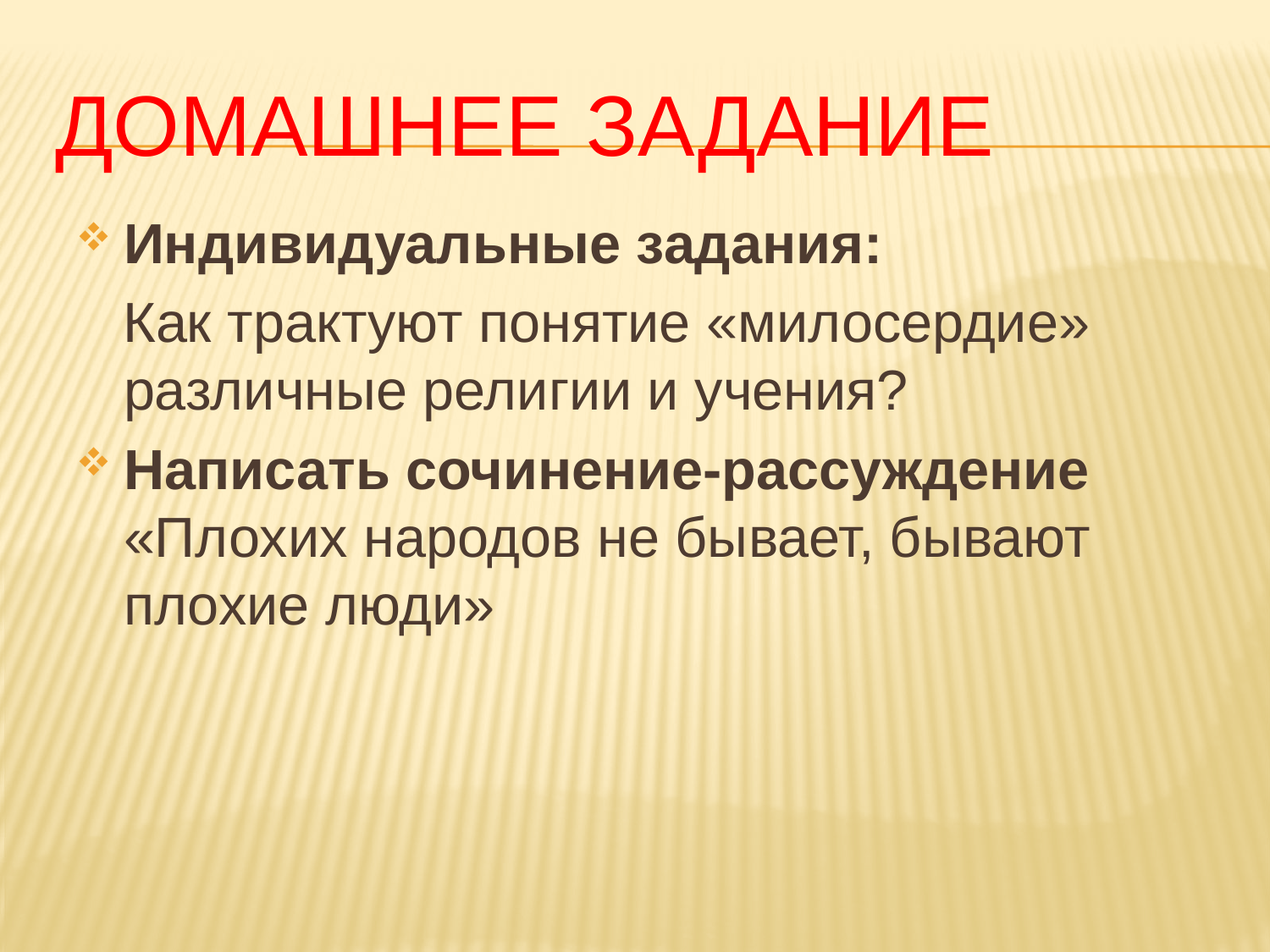

# Домашнее задание
Индивидуальные задания:
   Как трактуют понятие «милосердие» различные религии и учения?
Написать сочинение-рассуждение «Плохих народов не бывает, бывают плохие люди»